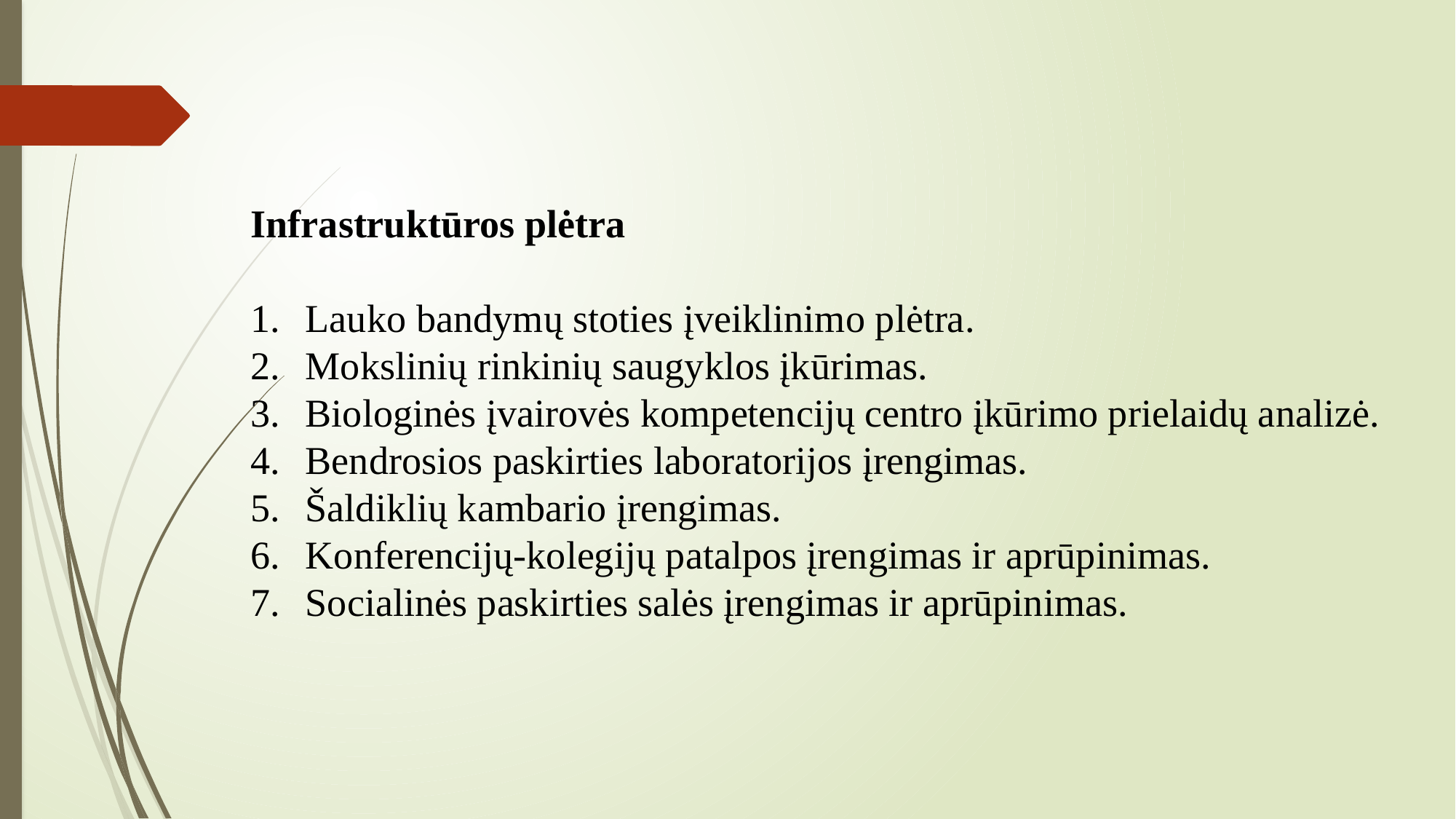

Infrastruktūros plėtra

Lauko bandymų stoties įveiklinimo plėtra.
Mokslinių rinkinių saugyklos įkūrimas.
Biologinės įvairovės kompetencijų centro įkūrimo prielaidų analizė.
Bendrosios paskirties laboratorijos įrengimas.
Šaldiklių kambario įrengimas.
Konferencijų-kolegijų patalpos įrengimas ir aprūpinimas.
Socialinės paskirties salės įrengimas ir aprūpinimas.